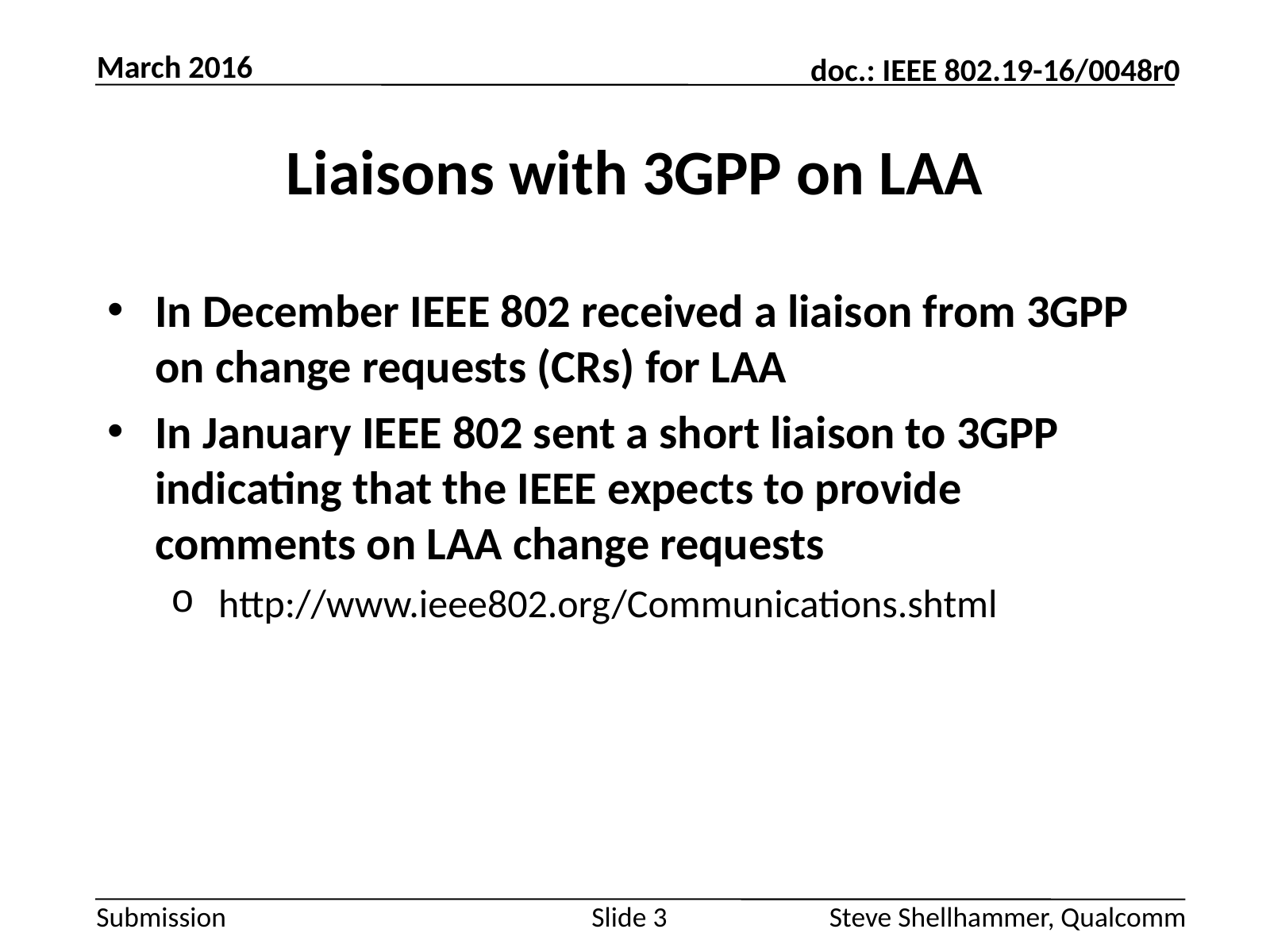

March 2016
# Liaisons with 3GPP on LAA
In December IEEE 802 received a liaison from 3GPP on change requests (CRs) for LAA
In January IEEE 802 sent a short liaison to 3GPP indicating that the IEEE expects to provide comments on LAA change requests
http://www.ieee802.org/Communications.shtml

Slide 3
Steve Shellhammer, Qualcomm